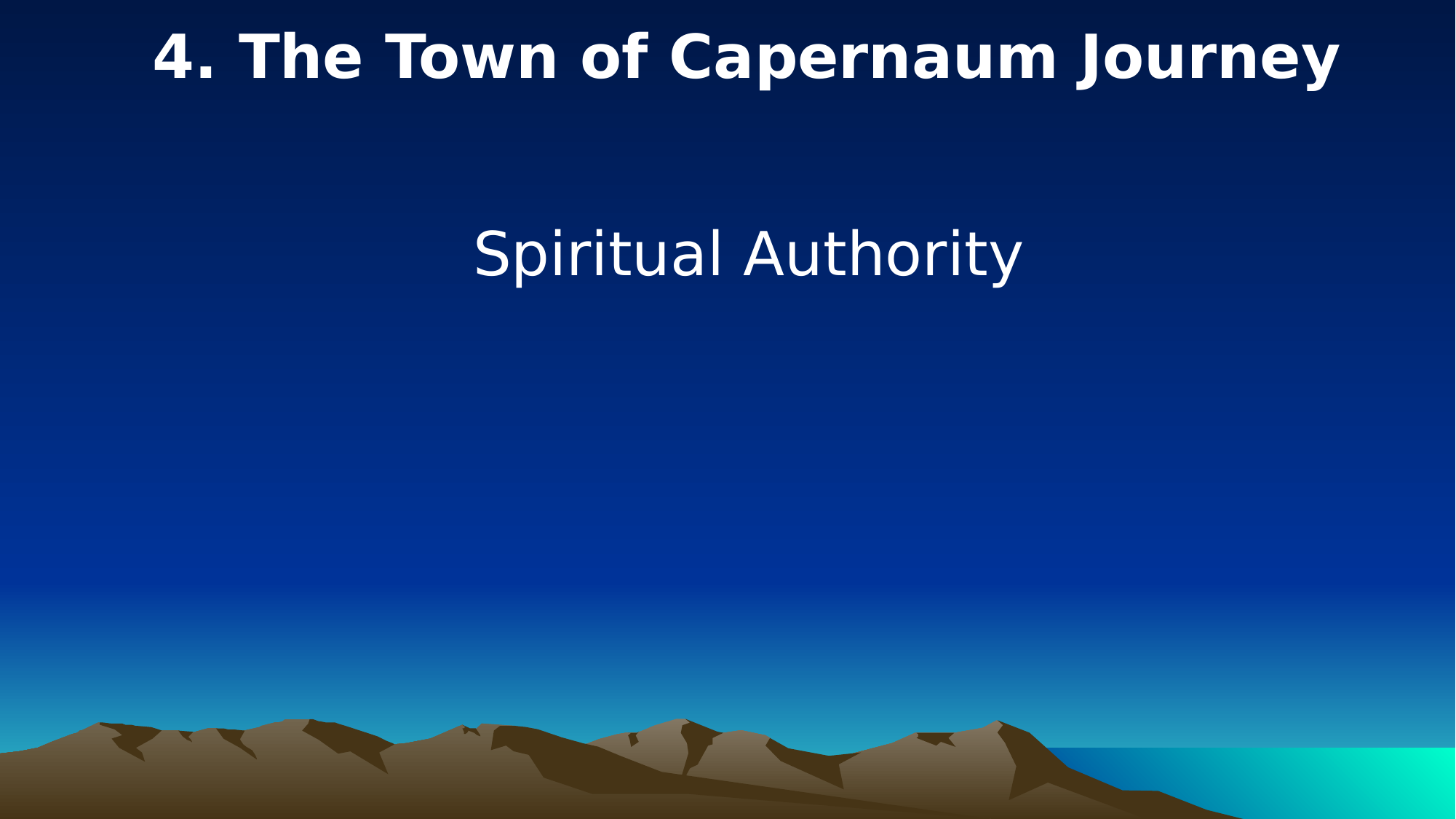

4. The Town of Capernaum Journey

  Spiritual Authority